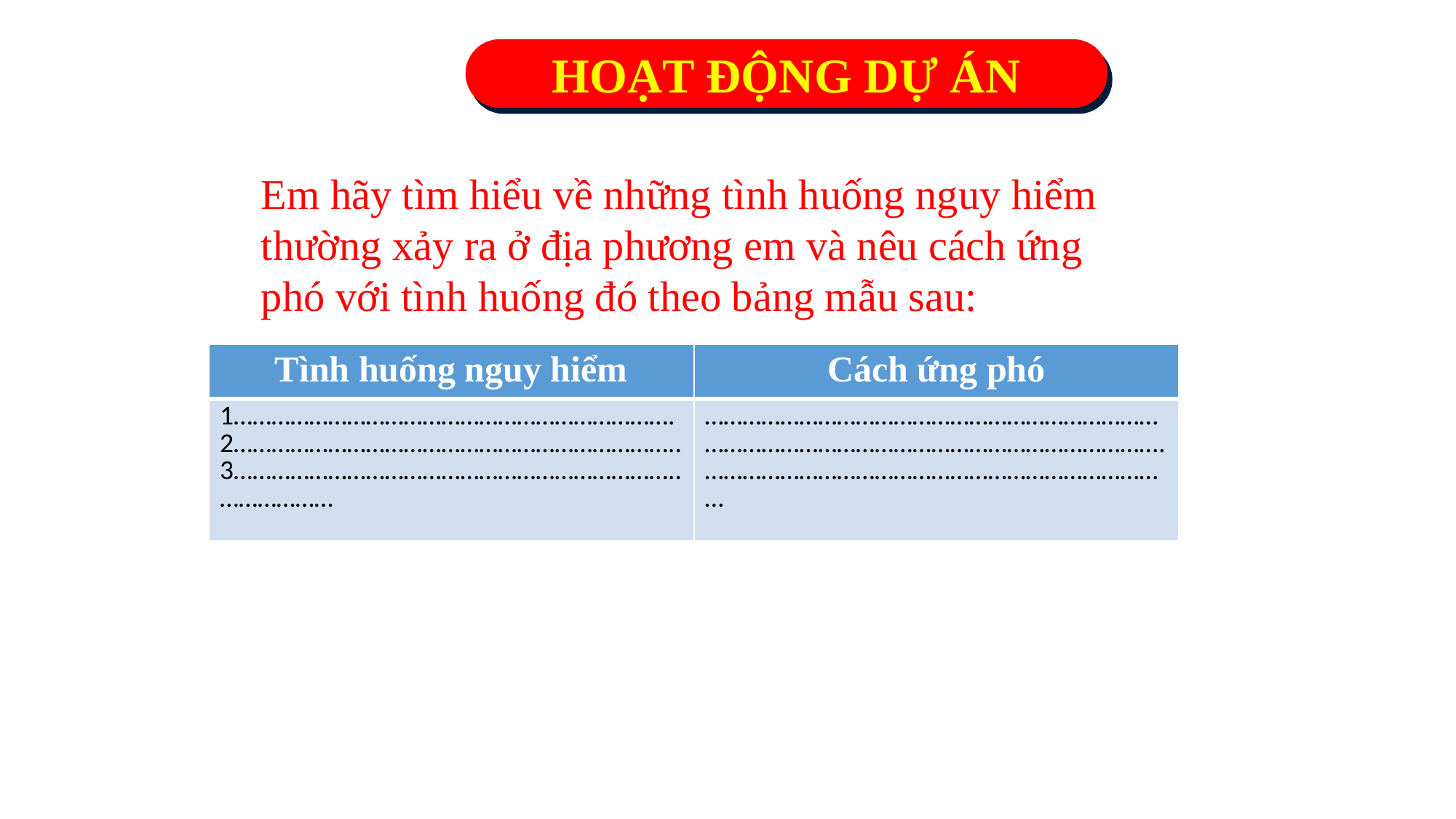

HOẠT ĐỘNG DỰ ÁN
Em hãy tìm hiểu về những tình huống nguy hiểm thường xảy ra ở địa phương em và nêu cách ứng phó với tình huống đó theo bảng mẫu sau:
| Tình huống nguy hiểm | Cách ứng phó |
| --- | --- |
| 1……………………………………………………………. 2…………………………………………………………….. 3…………………………………………………………….. ……………… | ………………………………………………………………………………………………………………………………. ………………………………………………………………… |